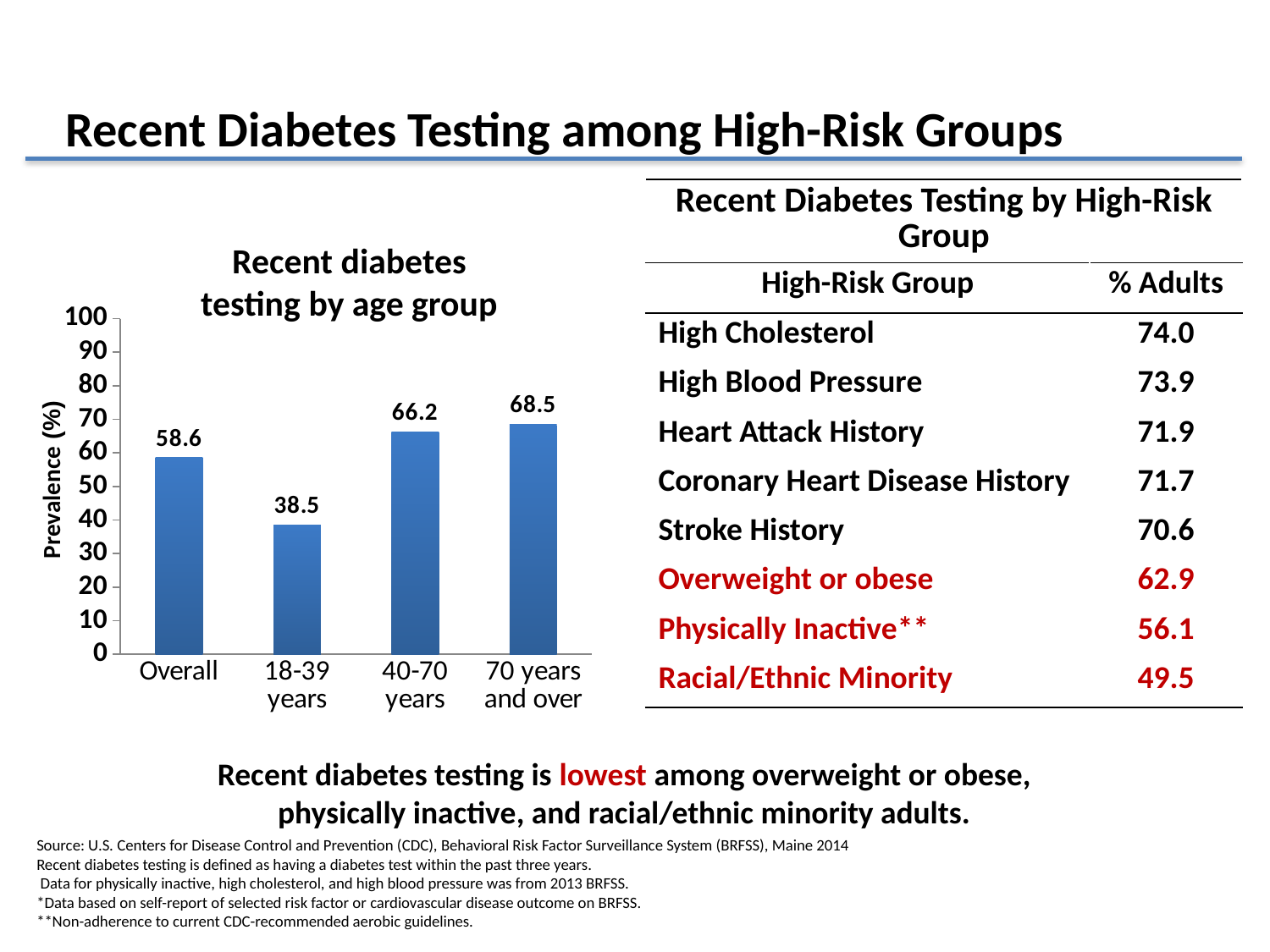

# Recent Diabetes Testing among High-Risk Groups
| Recent Diabetes Testing by High-Risk Group |  |
| --- | --- |
| High-Risk Group | % Adults |
| High Cholesterol | 74.0 |
| High Blood Pressure | 73.9 |
| Heart Attack History | 71.9 |
| Coronary Heart Disease History | 71.7 |
| Stroke History | 70.6 |
| Overweight or obese | 62.9 |
| Physically Inactive\*\* | 56.1 |
| Racial/Ethnic Minority | 49.5 |
Recent diabetes testing by age group

### Chart

| Category | Series 1 |
|---|---|
| Overall | 58.6 |
| 18-39 years | 38.5 |
| 40-70 years | 66.2 |
| 70 years and over | 68.5 |
Source: U.S. Centers for Disease Control and Prevention (CDC), Behavioral Risk Factor Surveillance System (BRFSS), Maine 2014
Recent diabetes testing is defined as having a diabetes test within the past three years.
 Data for physically inactive, high cholesterol, and high blood pressure was from 2013 BRFSS.
*Data based on self-report of selected risk factor or cardiovascular disease outcome on BRFSS.
**Non-adherence to current CDC-recommended aerobic guidelines.
Prevalence (%)
Recent diabetes testing is lowest among overweight or obese, physically inactive, and racial/ethnic minority adults.